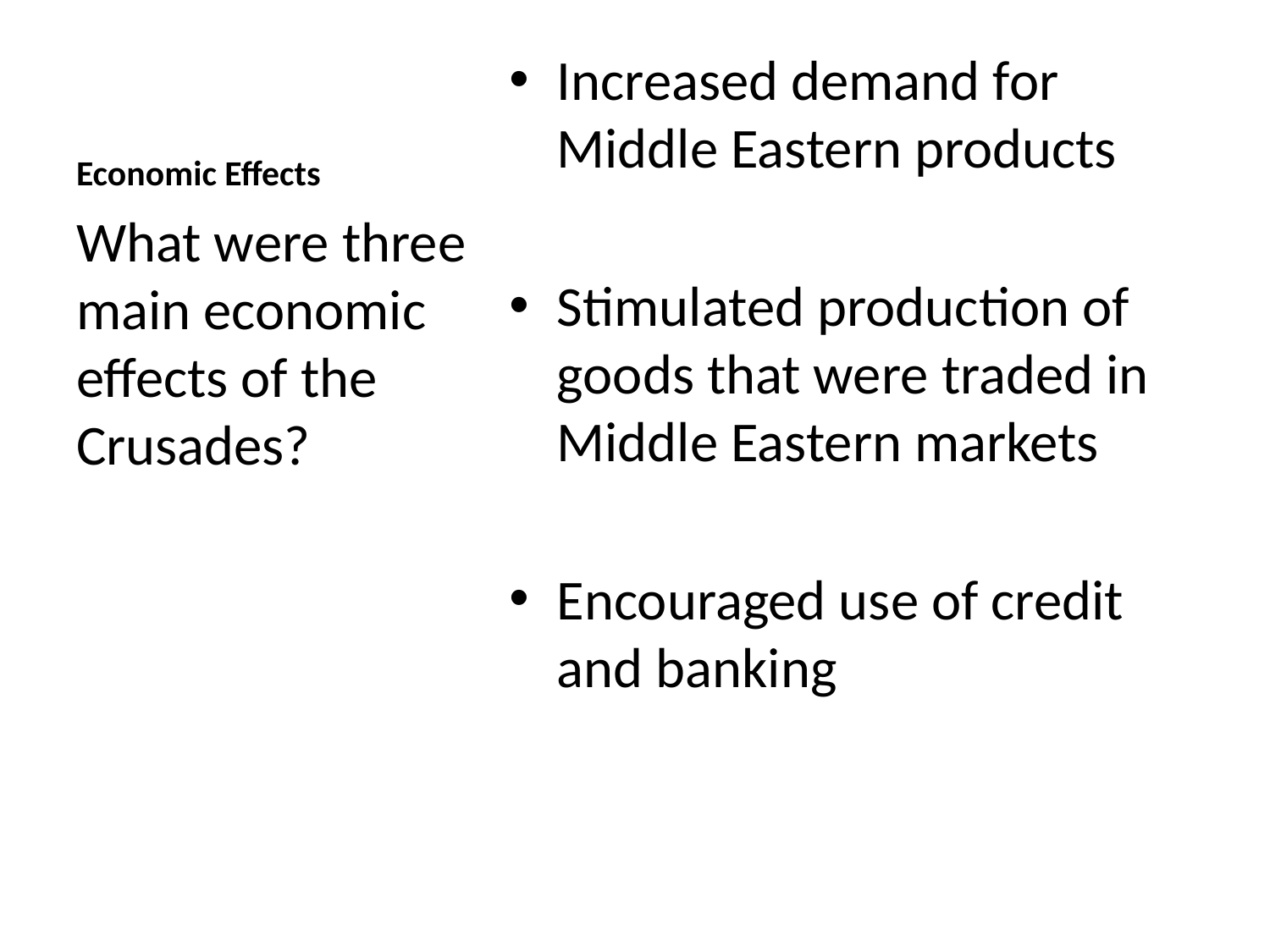

# Economic Effects
Increased demand for Middle Eastern products

Stimulated production of goods that were traded in Middle Eastern markets

Encouraged use of credit and banking
What were three main economic effects of the Crusades?